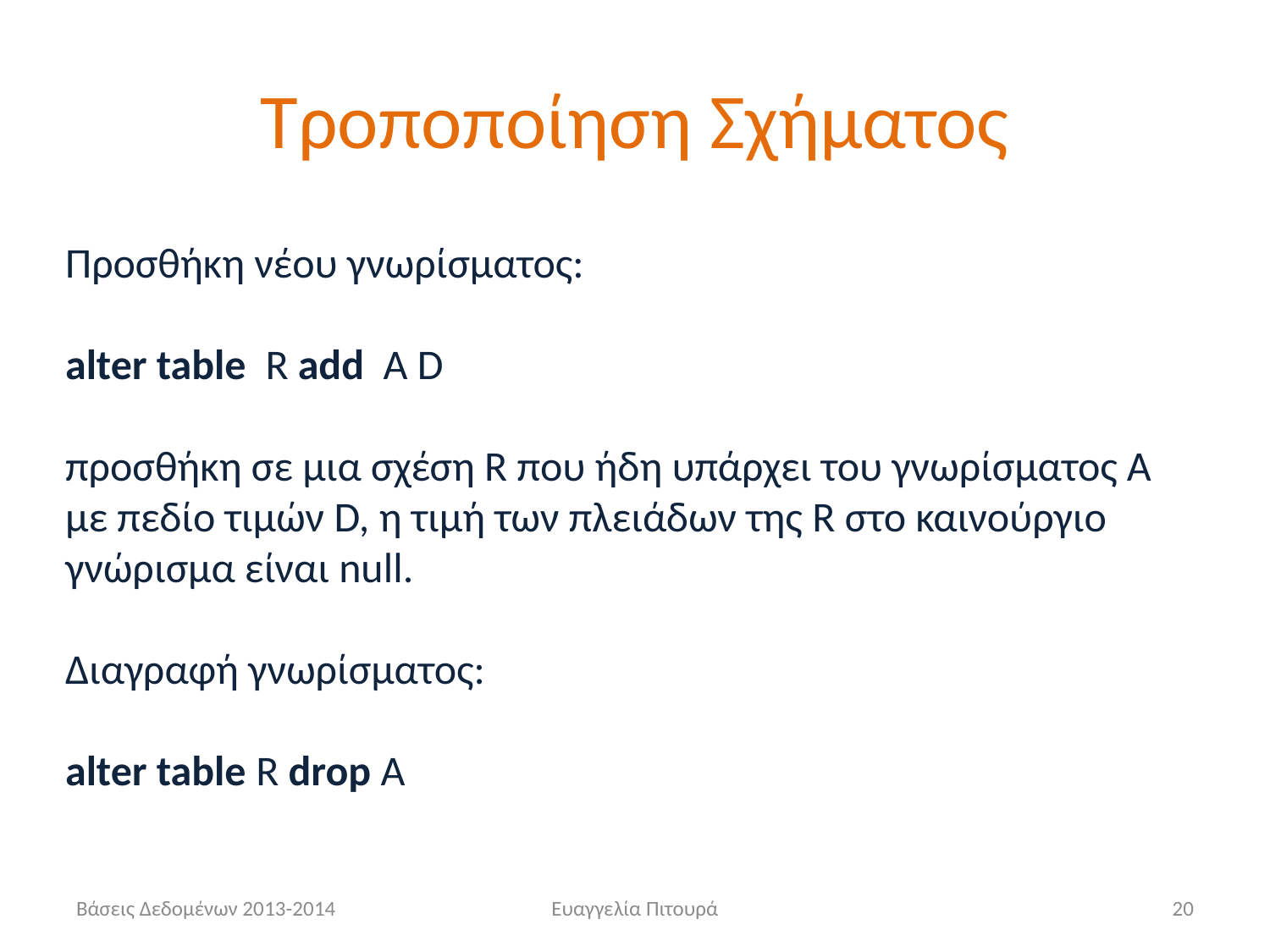

# Τροποποίηση Σχήματος
Προσθήκη νέου γνωρίσματος:

alter table  R add  A D

προσθήκη σε μια σχέση R που ήδη υπάρχει του γνωρίσματος A με πεδίο τιμών D, η τιμή των πλειάδων της R στο καινούργιο γνώρισμα είναι null.

Διαγραφή γνωρίσματος:

alter table R drop A

Βάσεις Δεδομένων 2013-2014
Ευαγγελία Πιτουρά
20